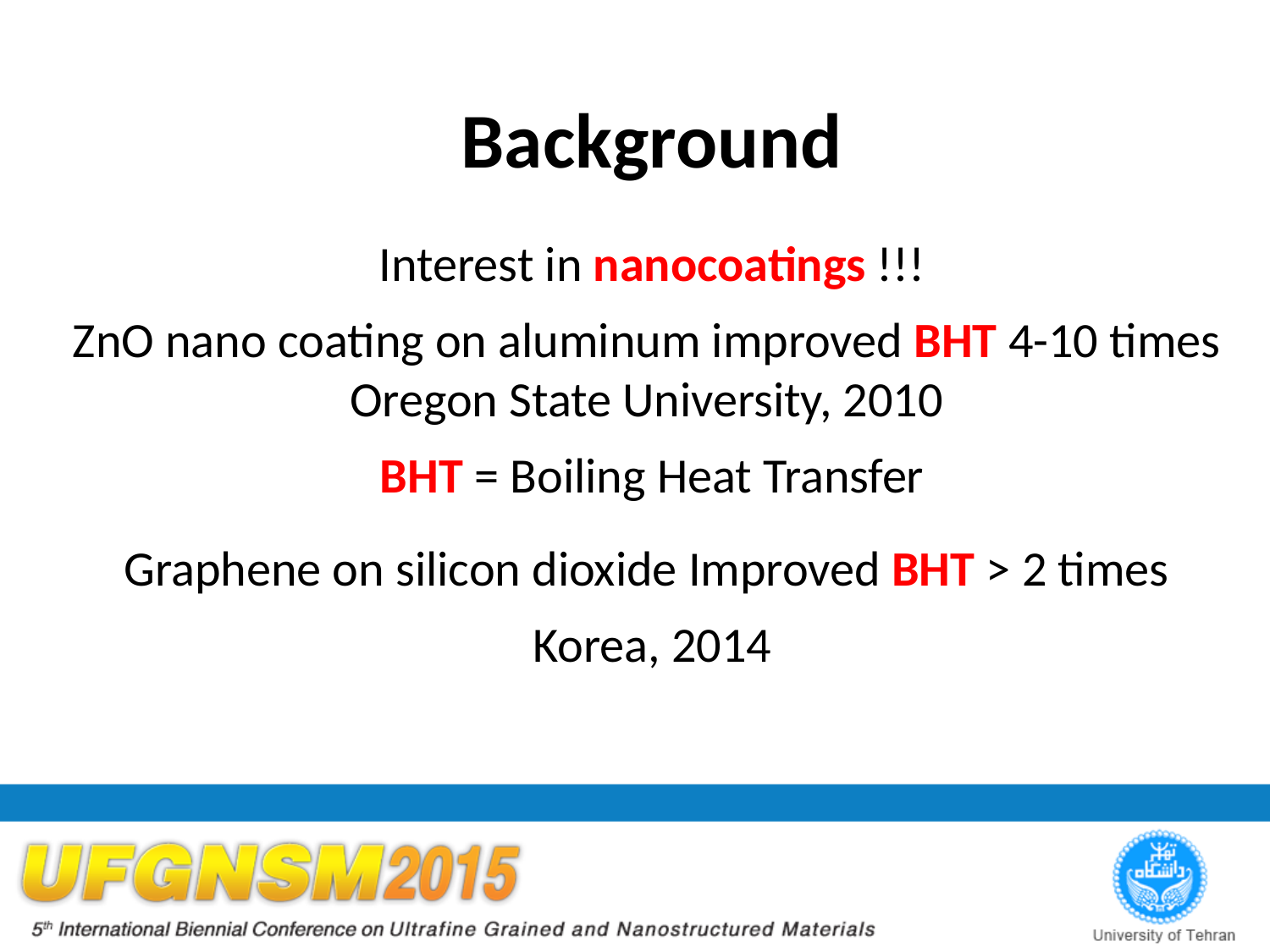

# Background
Interest in nanocoatings !!!

ZnO nano coating on aluminum improved BHT 4-10 times
Oregon State University, 2010

BHT = Boiling Heat Transfer

Graphene on silicon dioxide Improved BHT > 2 times

Korea, 2014